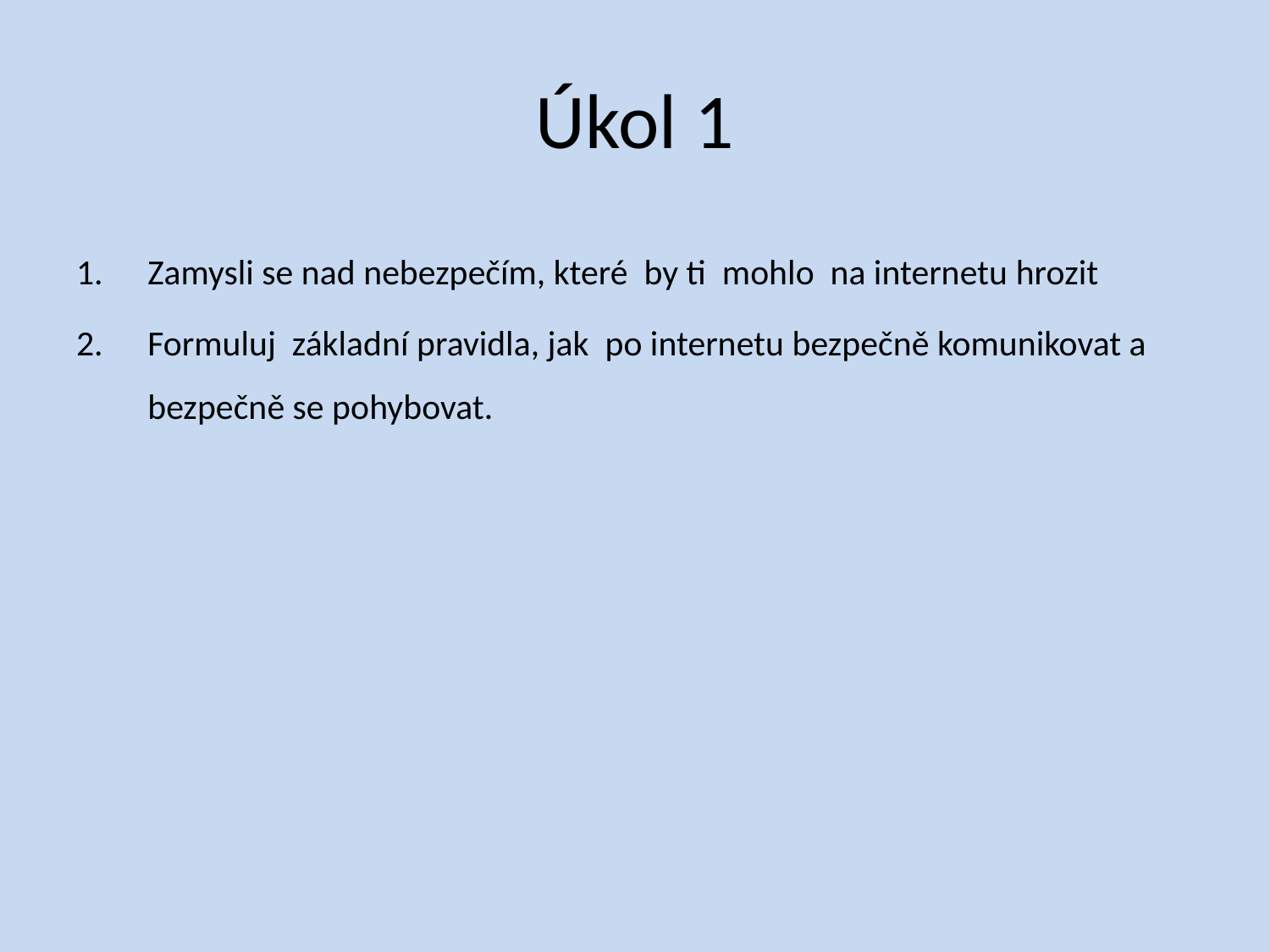

# Úkol 1
Zamysli se nad nebezpečím, které  by ti  mohlo  na internetu hrozit
Formuluj  základní pravidla, jak  po internetu bezpečně komunikovat a bezpečně se pohybovat.